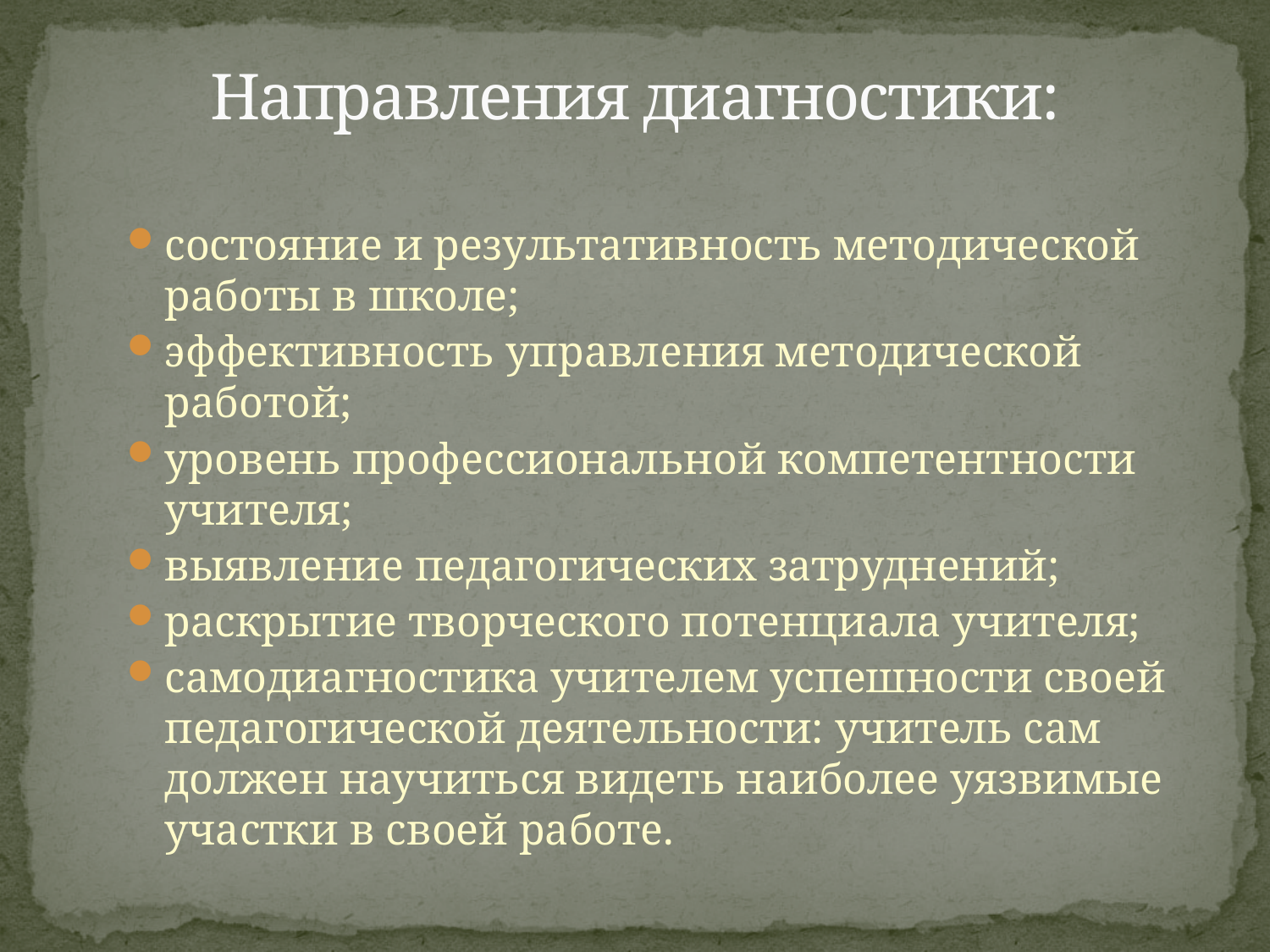

# Направления диагностики:
состояние и результативность методической работы в школе;
эффективность управления методической работой;
уровень профессиональной компетентности учителя;
выявление педагогических затруднений;
раскрытие творческого потенциала учителя;
самодиагностика учителем успешности своей педагогической деятельности: учитель сам должен научиться видеть наиболее уязвимые участки в своей работе.